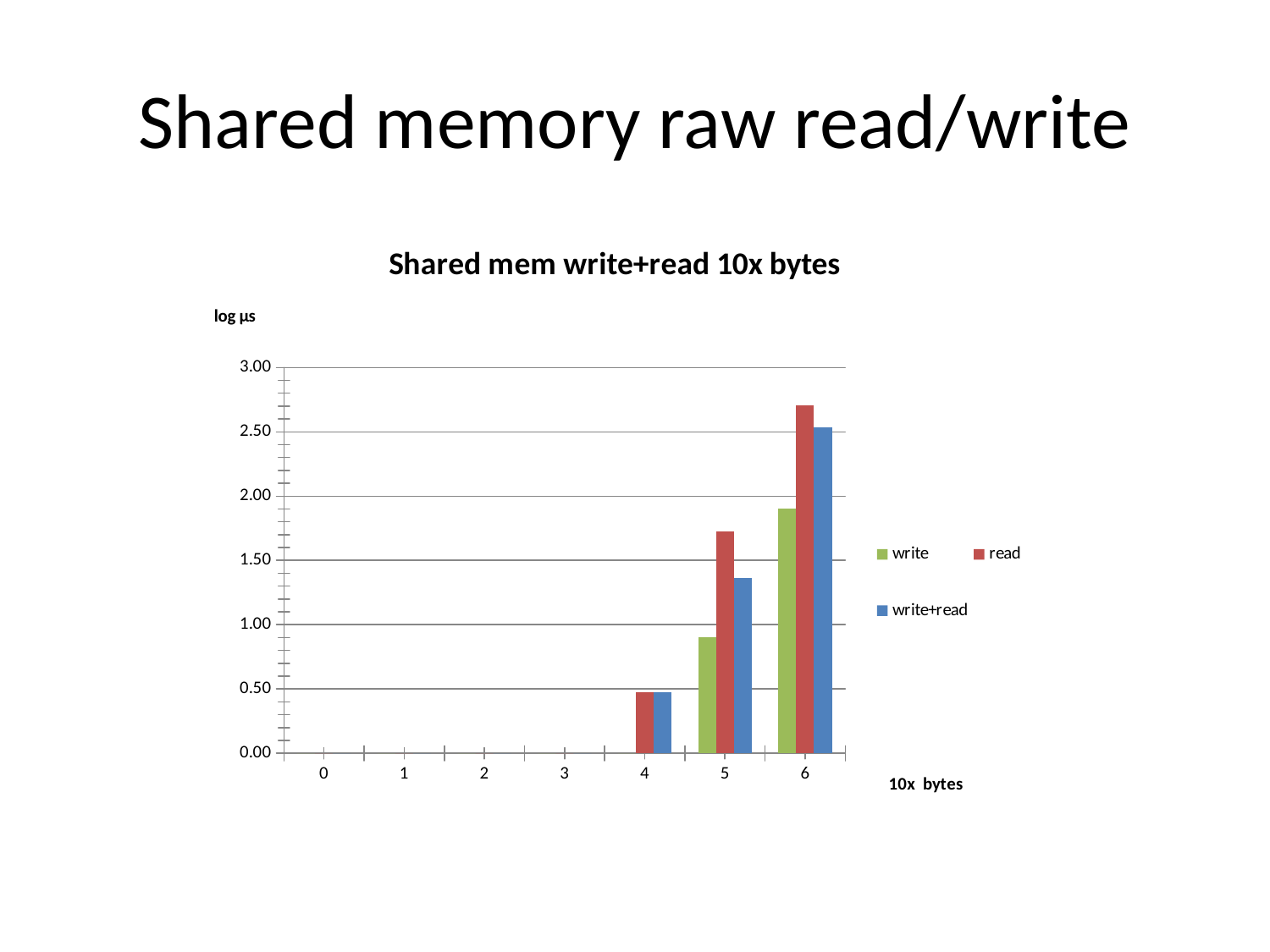

# Shared memory raw read/write

### Chart: Shared mem write+read 10x bytes

| Category |  |  |  |
|---|---|---|---|
|  | 0.0 | 0.0 | 0.0 |
|  | 0.0 | 0.0 | 0.0 |
|  | 0.0 | 0.0 | 0.0 |
|  | 0.0 | 0.0 | 0.0 |
|  | 0.0 | 0.4771212547196625 | 0.4771212547196625 |
|  | 0.9030899869919434 | 1.7242758696007892 | 1.3617278360175928 |
|  | 1.9030899869919438 | 2.7067177823367596 | 2.5352941200427703 |